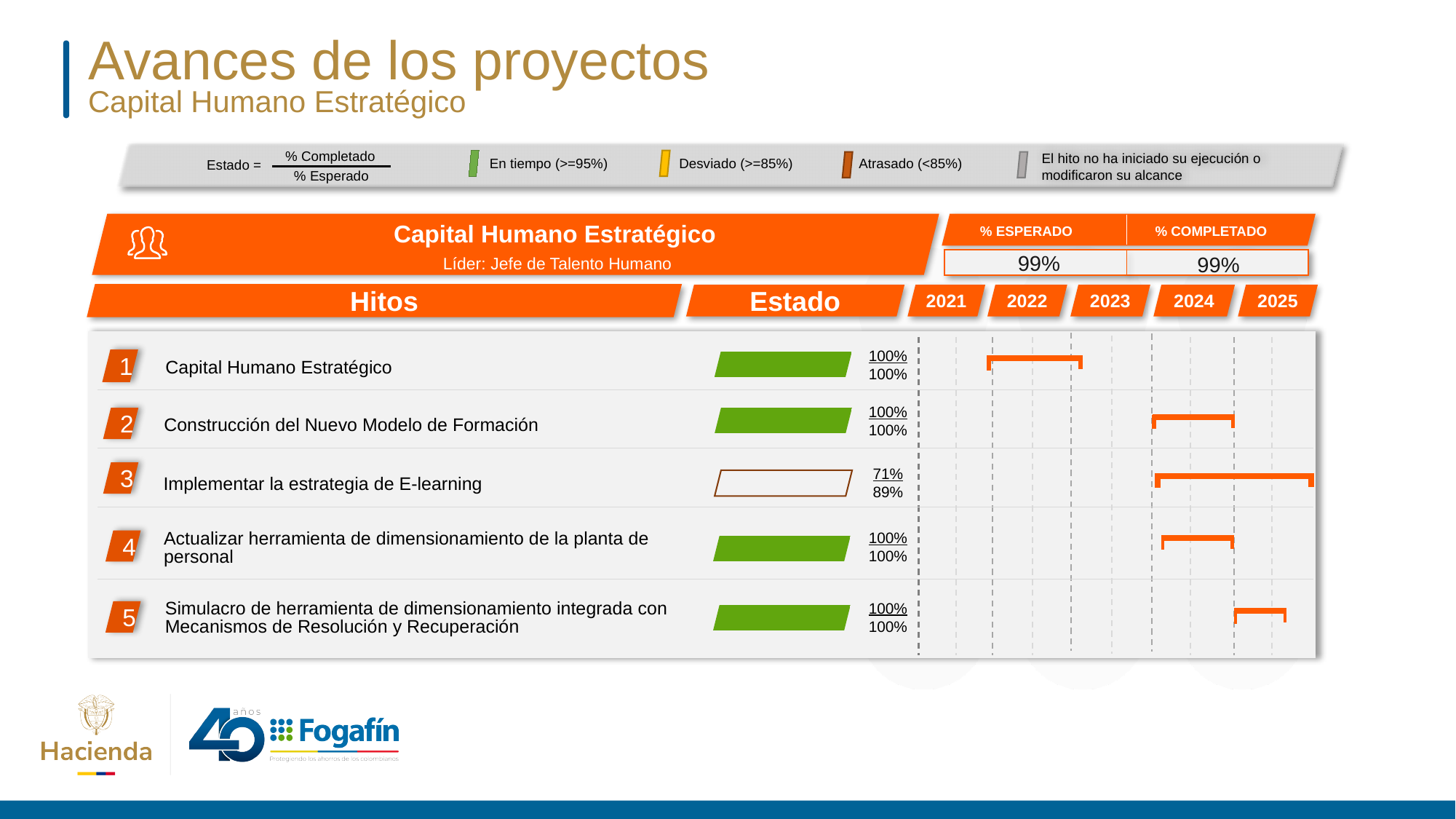

Avances de los proyectos
Capital Humano Estratégico

% Completado
Desviado (>=85%)
En tiempo (>=95%)
Atrasado (<85%)
Estado =

El hito no ha iniciado su ejecución o modificaron su alcance
% Esperado
Capital Humano Estratégico

% COMPLETADO
% ESPERADO

99%

Líder: Jefe de Talento Humano
99%
Hitos
Estado
2021
2022
2023
2024
2025

Capital Humano Estratégico
100%
100%
1

100%
100%
Construcción del Nuevo Modelo de Formación

2

71%
89%
3
Implementar la estrategia de E-learning

100%
100%
Actualizar herramienta de dimensionamiento de la planta de personal
4

Simulacro de herramienta de dimensionamiento integrada con Mecanismos de Resolución y Recuperación
100%
100%
5